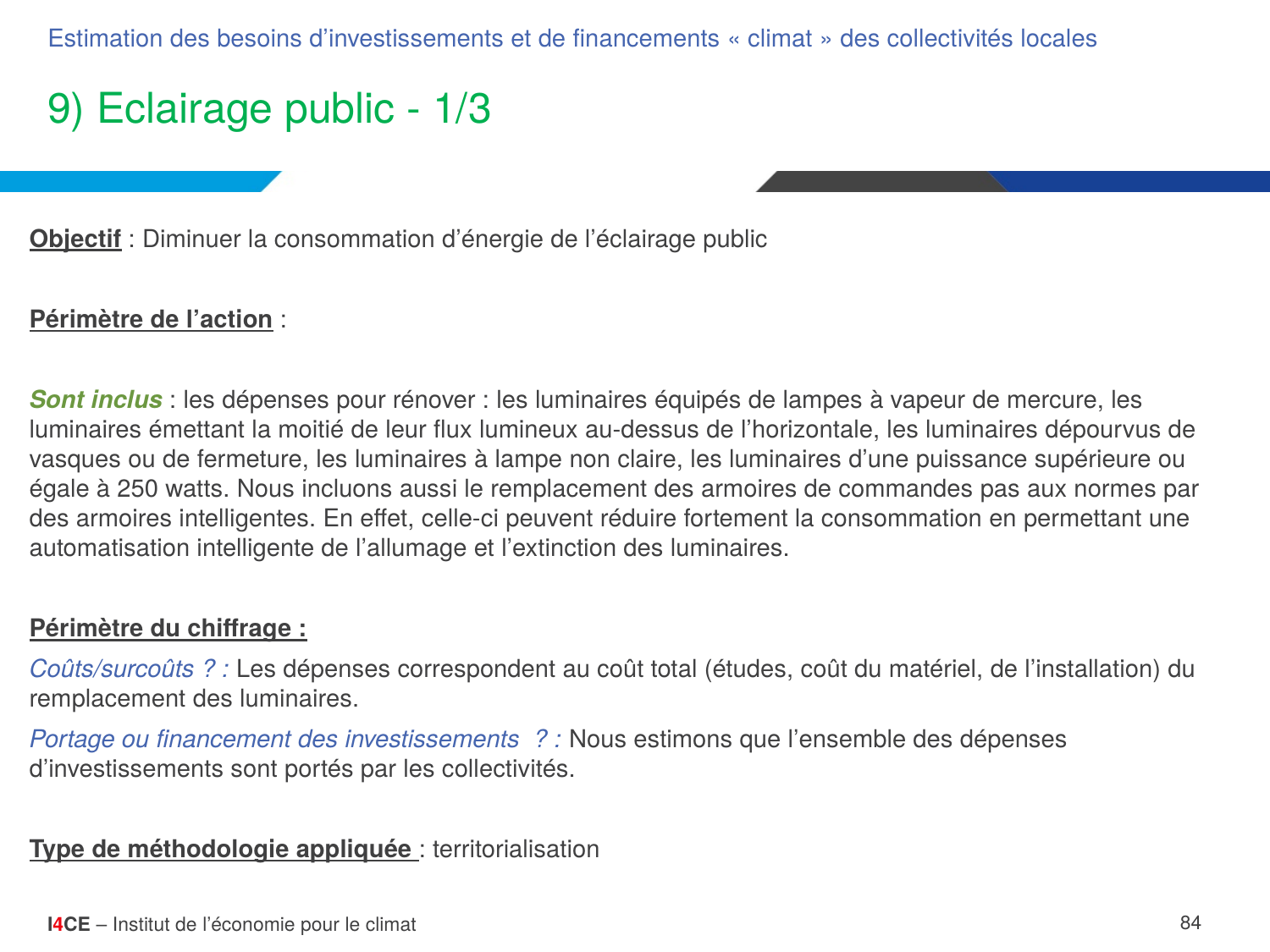

Estimation des besoins d’investissements et de financements « climat » des collectivités locales

# 9) Eclairage public - 1/3
Objectif : Diminuer la consommation d’énergie de l’éclairage public

Périmètre de l’action :

Sont inclus : les dépenses pour rénover : les luminaires équipés de lampes à vapeur de mercure, les luminaires émettant la moitié de leur flux lumineux au-dessus de l’horizontale, les luminaires dépourvus de vasques ou de fermeture, les luminaires à lampe non claire, les luminaires d’une puissance supérieure ou égale à 250 watts. Nous incluons aussi le remplacement des armoires de commandes pas aux normes par des armoires intelligentes. En effet, celle-ci peuvent réduire fortement la consommation en permettant une automatisation intelligente de l’allumage et l’extinction des luminaires.

Périmètre du chiffrage :
Coûts/surcoûts ? : Les dépenses correspondent au coût total (études, coût du matériel, de l’installation) du remplacement des luminaires.
Portage ou financement des investissements  ? : Nous estimons que l’ensemble des dépenses d’investissements sont portés par les collectivités.

Type de méthodologie appliquée : territorialisation